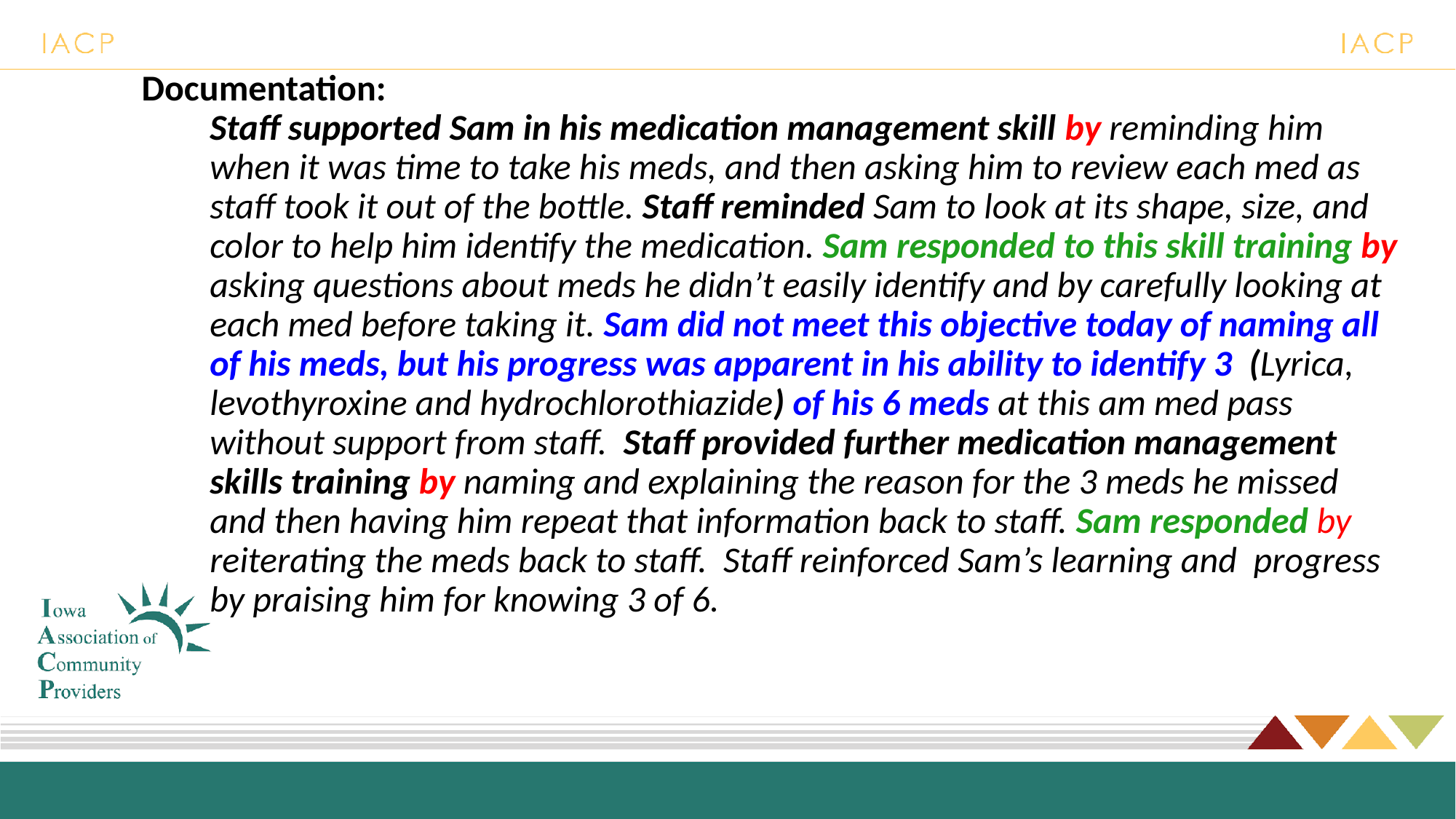

Documentation:
Staff supported Sam in his medication management skill by reminding him when it was time to take his meds, and then asking him to review each med as staff took it out of the bottle. Staff reminded Sam to look at its shape, size, and color to help him identify the medication. Sam responded to this skill training by asking questions about meds he didn’t easily identify and by carefully looking at each med before taking it. Sam did not meet this objective today of naming all of his meds, but his progress was apparent in his ability to identify 3  (Lyrica, levothyroxine and hydrochlorothiazide) of his 6 meds at this am med pass without support from staff.  Staff provided further medication management skills training by naming and explaining the reason for the 3 meds he missed and then having him repeat that information back to staff. Sam responded by reiterating the meds back to staff.  Staff reinforced Sam’s learning and  progress by praising him for knowing 3 of 6.